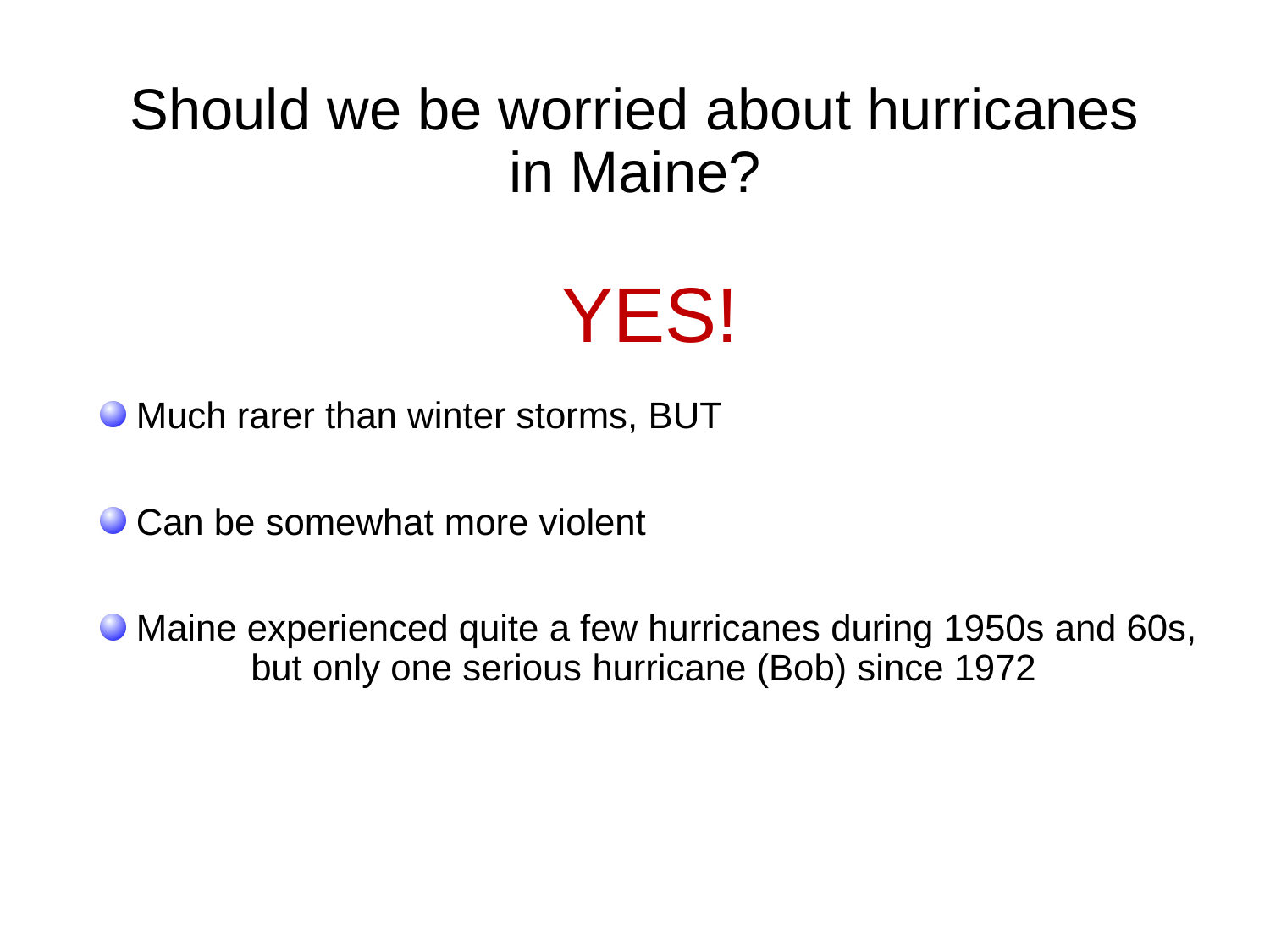

# Should we be worried about hurricanes in Maine?
YES!
 Much rarer than winter storms, BUT

 Can be somewhat more violent

 Maine experienced quite a few hurricanes during 1950s and 60s, 	but only one serious hurricane (Bob) since 1972